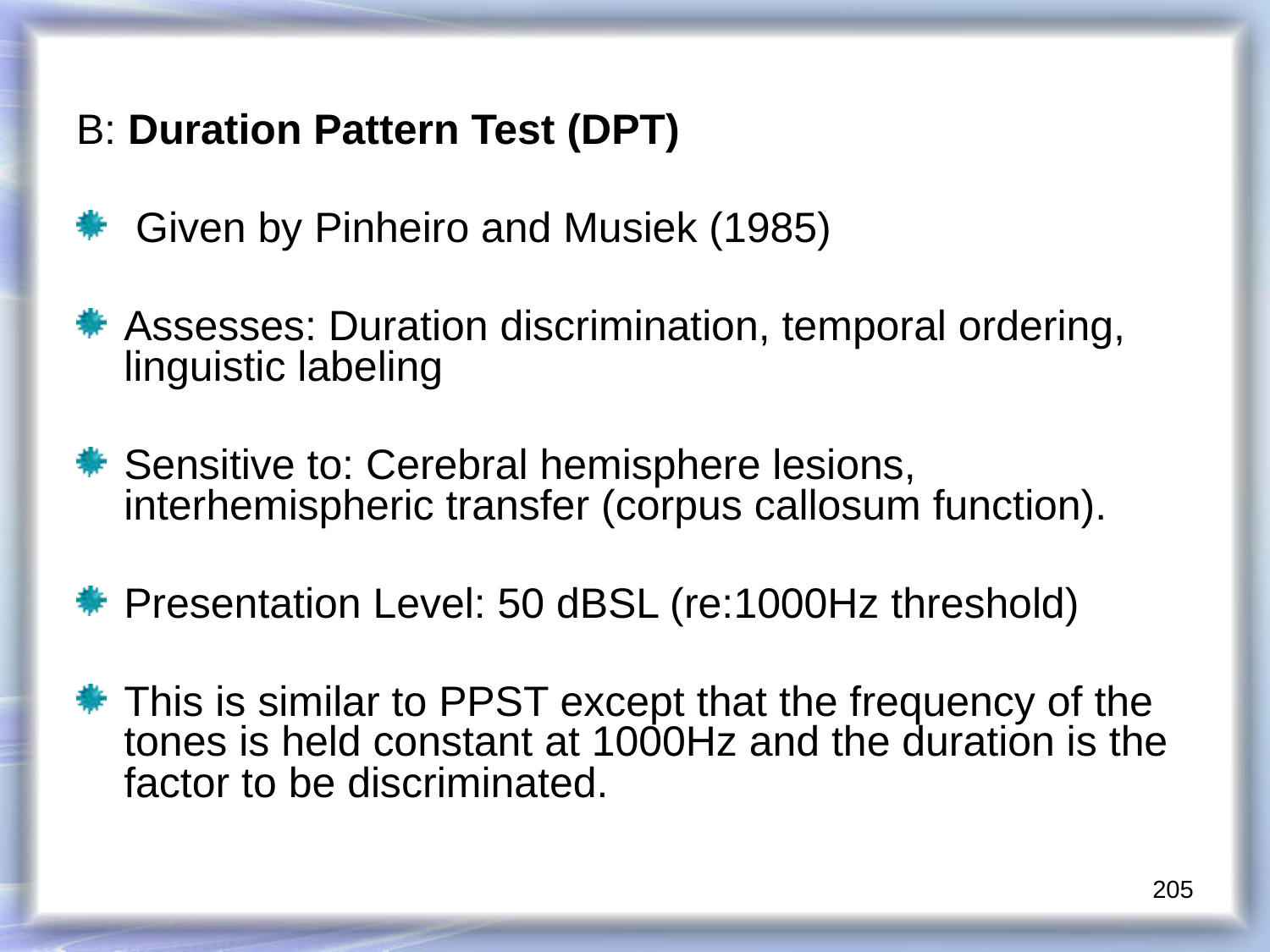

B: Duration Pattern Test (DPT)

 Given by Pinheiro and Musiek (1985)

Assesses: Duration discrimination, temporal ordering, linguistic labeling

Sensitive to: Cerebral hemisphere lesions, interhemispheric transfer (corpus callosum function).

Presentation Level: 50 dBSL (re:1000Hz threshold)

This is similar to PPST except that the frequency of the tones is held constant at 1000Hz and the duration is the factor to be discriminated.

205